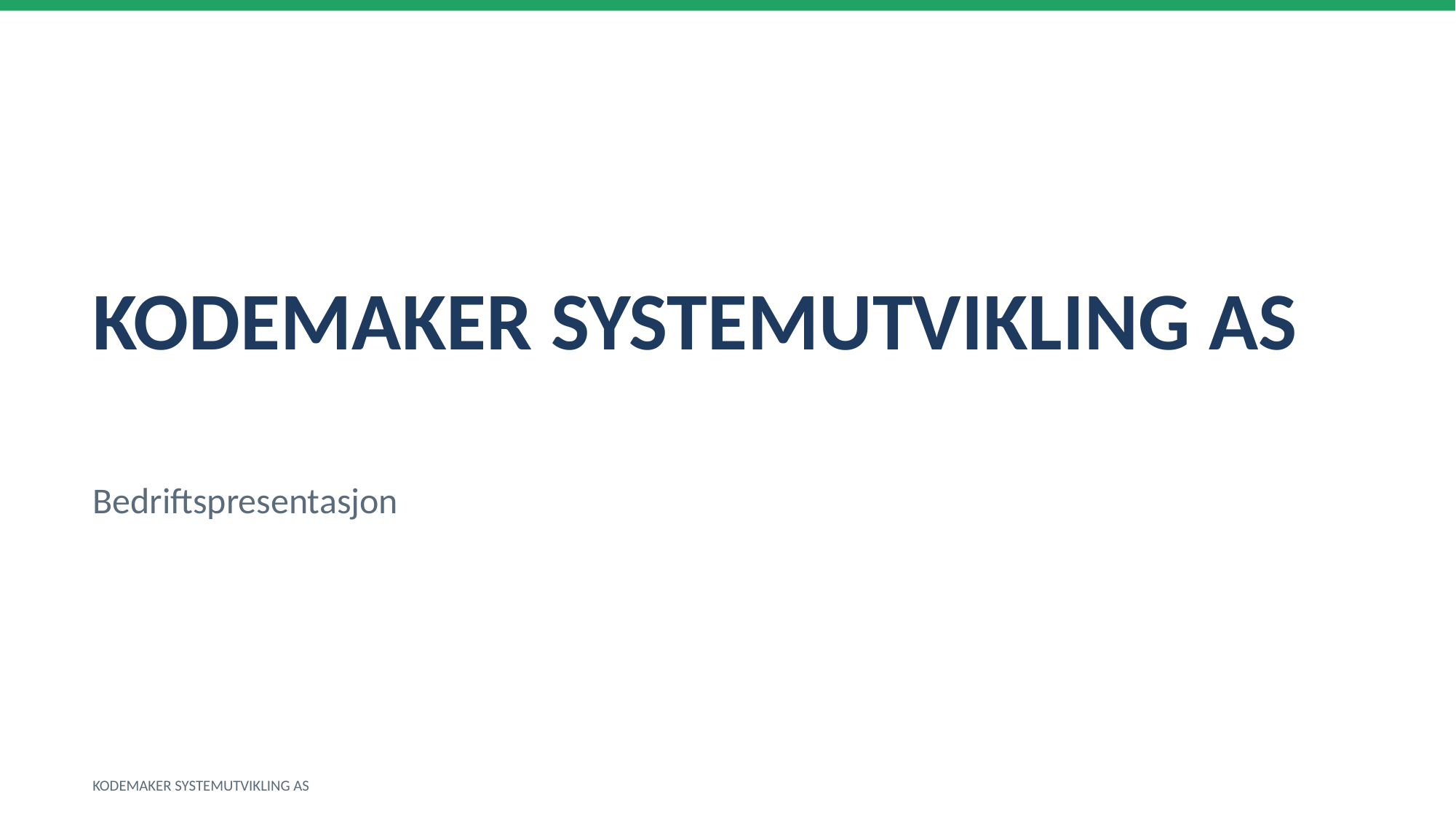

KODEMAKER SYSTEMUTVIKLING AS
Bedriftspresentasjon
KODEMAKER SYSTEMUTVIKLING AS